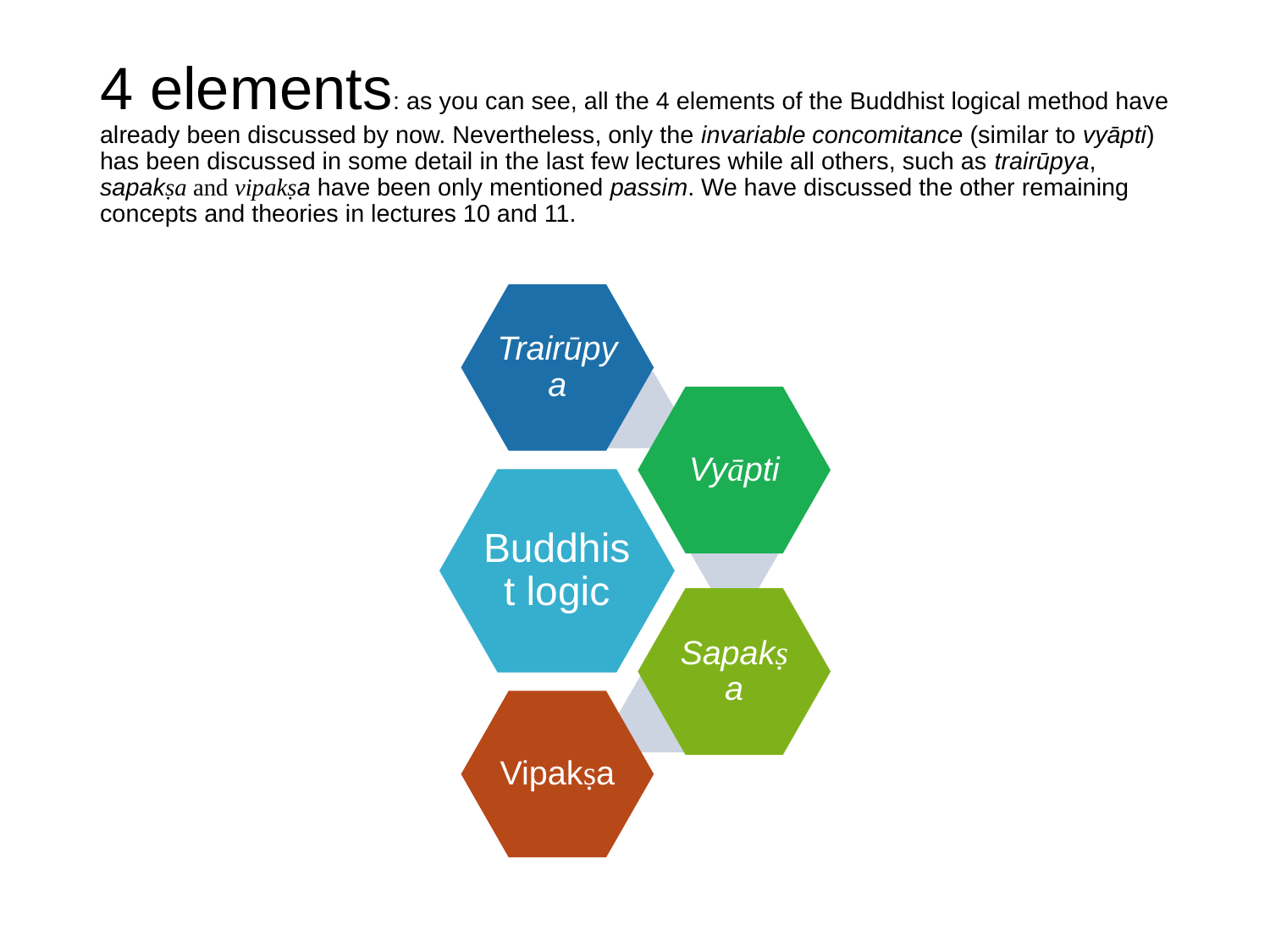

# 4 elements: as you can see, all the 4 elements of the Buddhist logical method have already been discussed by now. Nevertheless, only the invariable concomitance (similar to vyāpti) has been discussed in some detail in the last few lectures while all others, such as trairūpya, sapakṣa and vipakṣa have been only mentioned passim. We have discussed the other remaining concepts and theories in lectures 10 and 11.
Buddhist logic
Trairūpya
Vyāpti
Sapakṣa
Vipakṣa